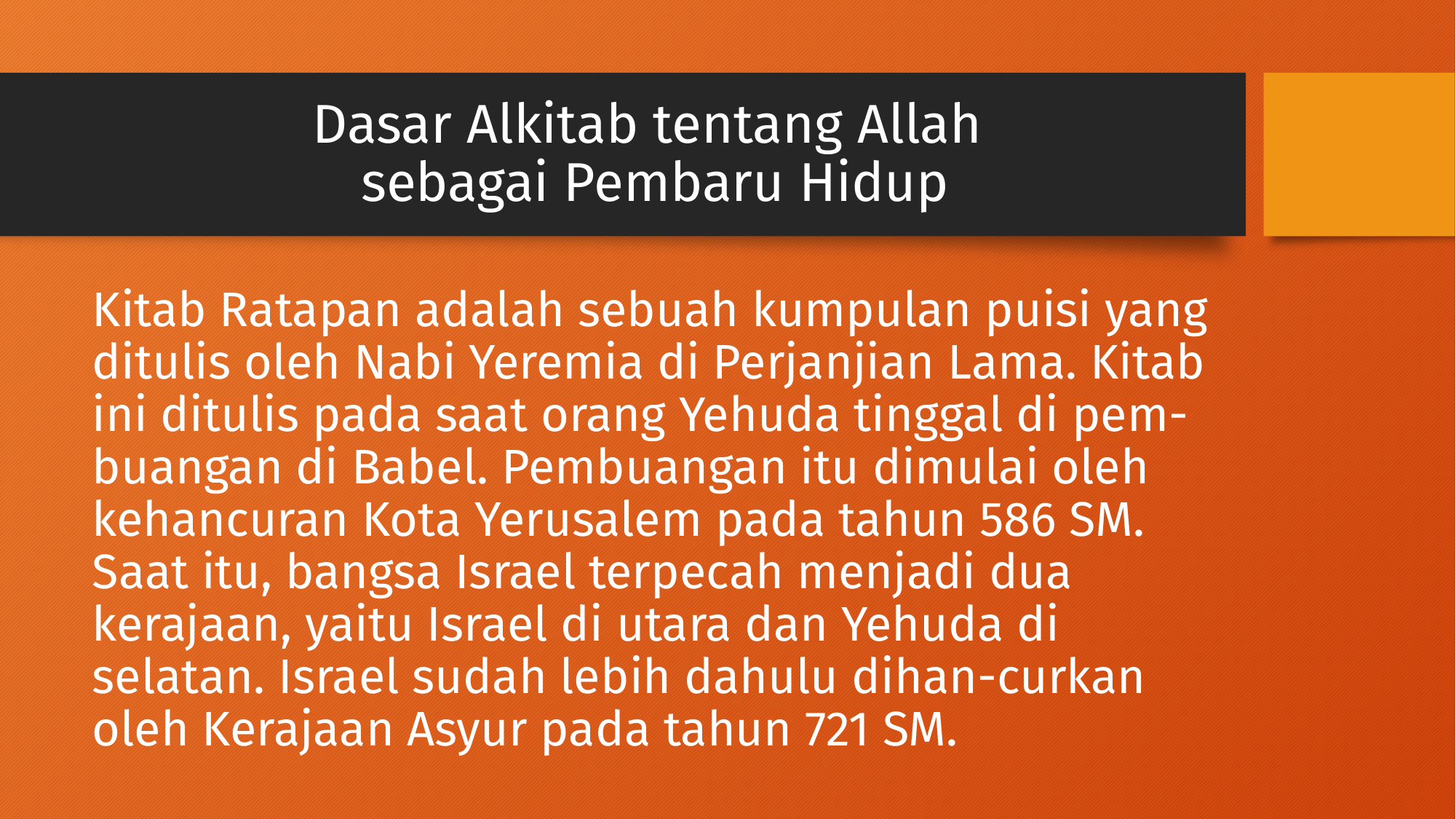

# Dasar Alkitab tentang Allah sebagai Pembaru Hidup
Kitab Ratapan adalah sebuah kumpulan puisi yang ditulis oleh Nabi Yeremia di Perjanjian Lama. Kitab ini ditulis pada saat orang Yehuda tinggal di pem-buangan di Babel. Pembuangan itu dimulai oleh kehancuran Kota Yerusalem pada tahun 586 SM. Saat itu, bangsa Israel terpecah menjadi dua kerajaan, yaitu Israel di utara dan Yehuda di selatan. Israel sudah lebih dahulu dihan-curkan oleh Kerajaan Asyur pada tahun 721 SM.